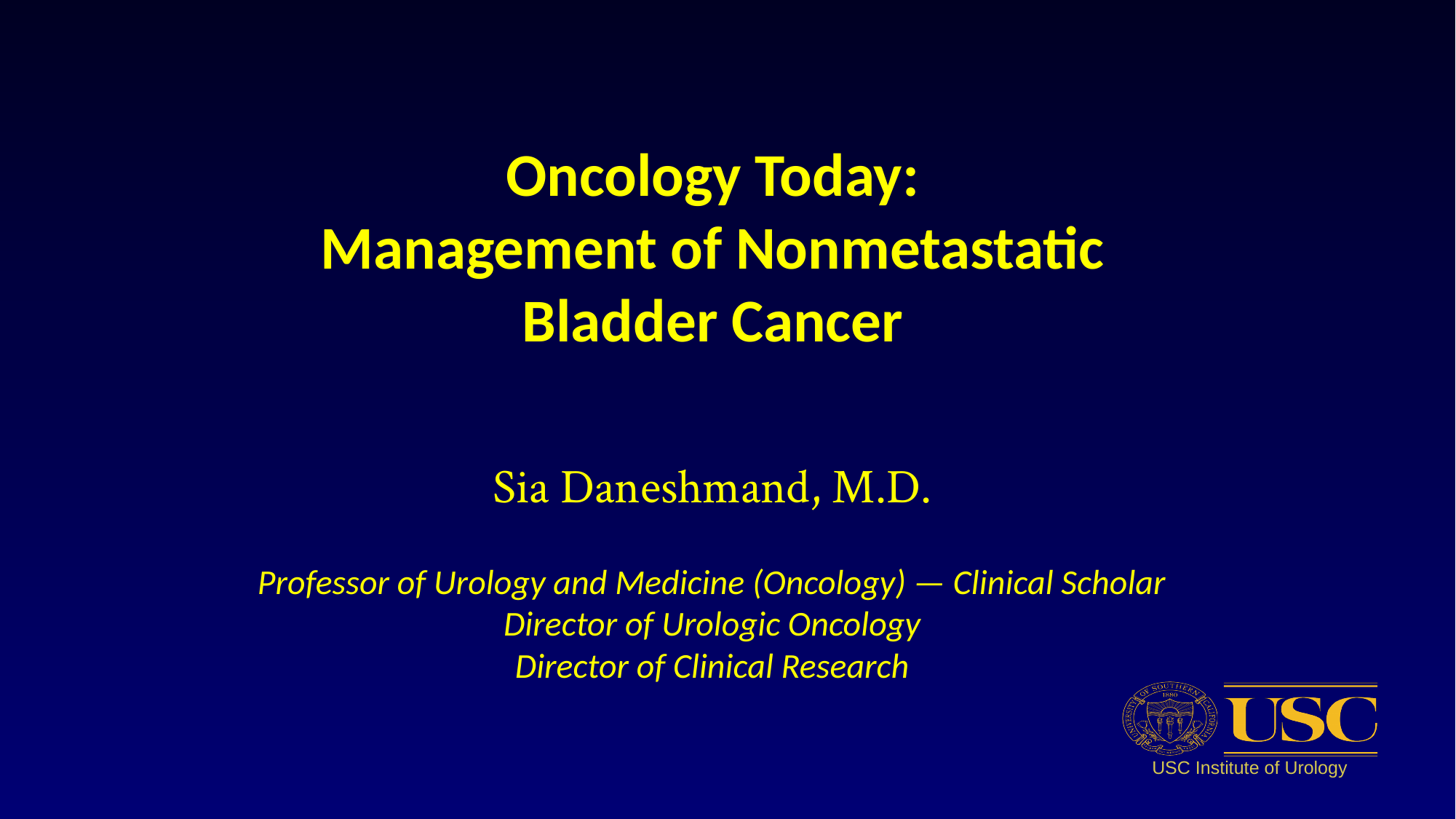

# Oncology Today: Management of Nonmetastatic Bladder Cancer Sia Daneshmand, M.D. Professor of Urology and Medicine (Oncology) — Clinical Scholar Director of Urologic Oncology Director of Clinical Research